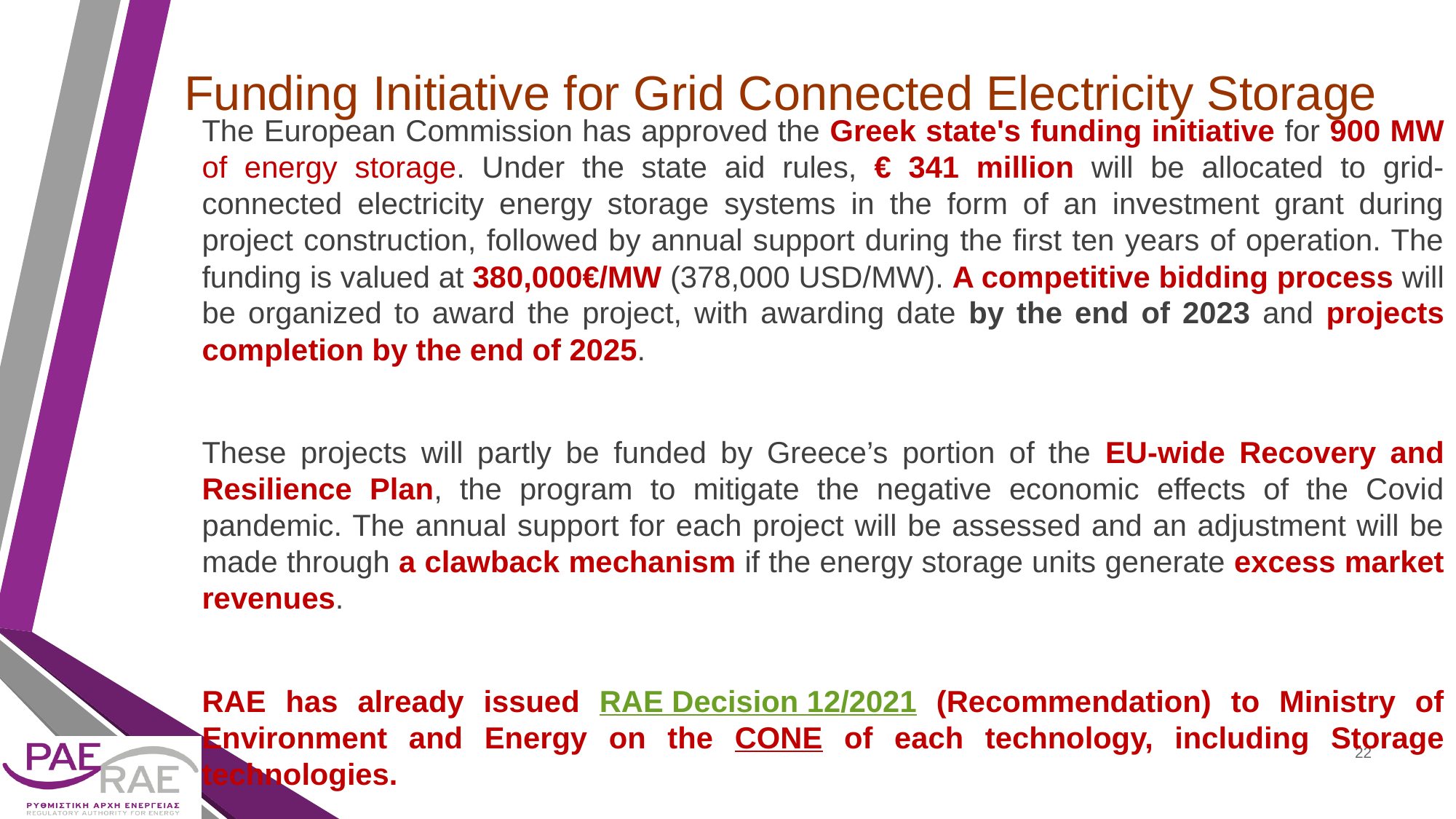

# Funding Initiative for Grid Connected Electricity Storage
The European Commission has approved the Greek state's funding initiative for 900 MW of energy storage. Under the state aid rules, € 341 million will be allocated to grid-connected electricity energy storage systems in the form of an investment grant during project construction, followed by annual support during the first ten years of operation. The funding is valued at 380,000€/MW (378,000 USD/MW). A competitive bidding process will be organized to award the project, with awarding date by the end of 2023 and projects completion by the end of 2025.

These projects will partly be funded by Greece’s portion of the EU-wide Recovery and Resilience Plan, the program to mitigate the negative economic effects of the Covid pandemic. The annual support for each project will be assessed and an adjustment will be made through a clawback mechanism if the energy storage units generate excess market revenues.

RAE has already issued RAE Decision 12/2021 (Recommendation) to Ministry of Environment and Energy on the CONE of each technology, including Storage technologies.
22